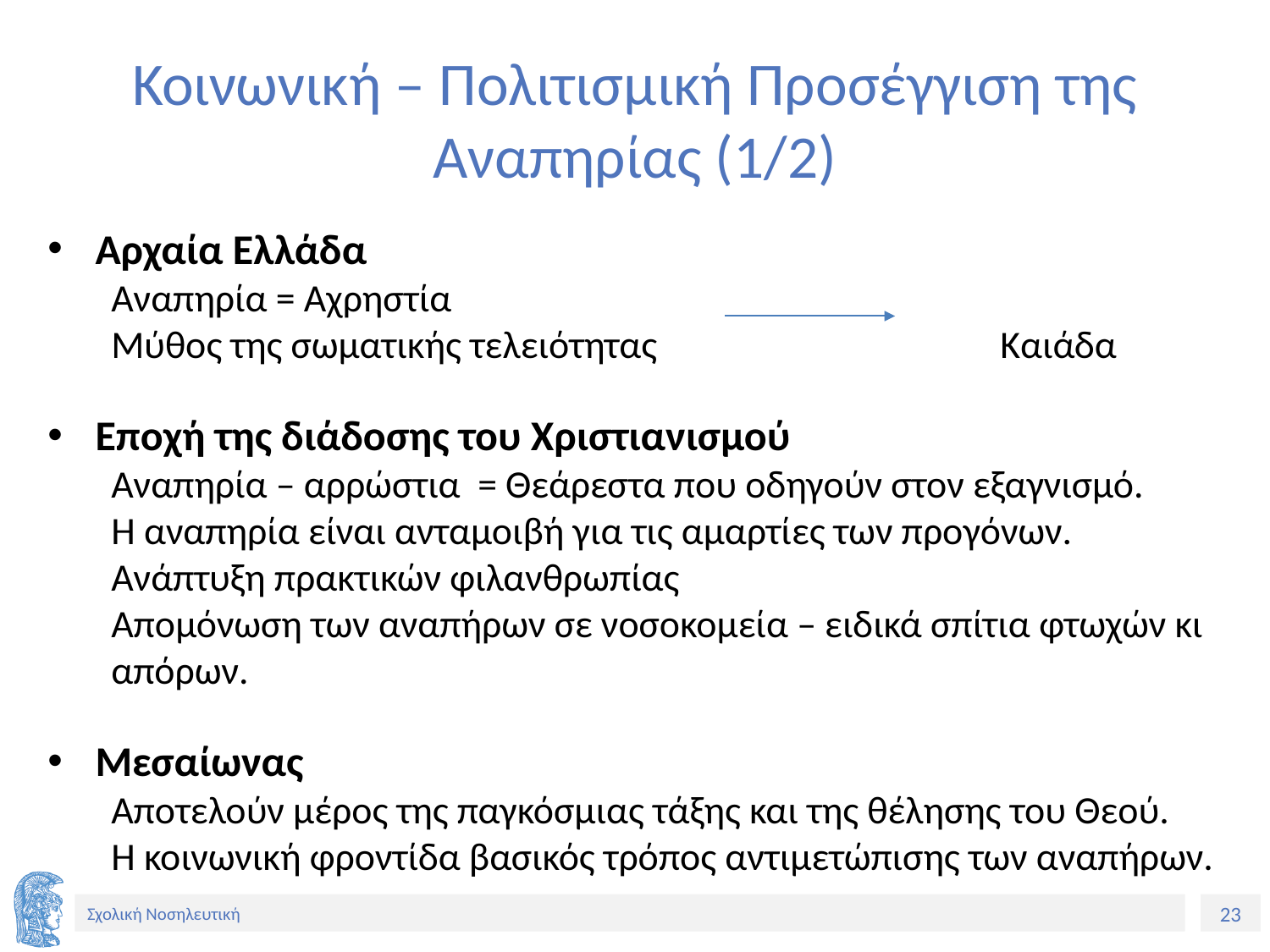

# Κοινωνική – Πολιτισμική Προσέγγιση της Αναπηρίας (1/2)
Αρχαία Ελλάδα
Αναπηρία = Αχρηστία
Μύθος της σωματικής τελειότητας			Καιάδα
Εποχή της διάδοσης του Χριστιανισμού
Αναπηρία – αρρώστια  = Θεάρεστα που οδηγούν στον εξαγνισμό.
Η αναπηρία είναι ανταμοιβή για τις αμαρτίες των προγόνων.
Ανάπτυξη πρακτικών φιλανθρωπίας
Απομόνωση των αναπήρων σε νοσοκομεία – ειδικά σπίτια φτωχών κι απόρων.
Μεσαίωνας
Αποτελούν μέρος της παγκόσμιας τάξης και της θέλησης του Θεού.
Η κοινωνική φροντίδα βασικός τρόπος αντιμετώπισης των αναπήρων.